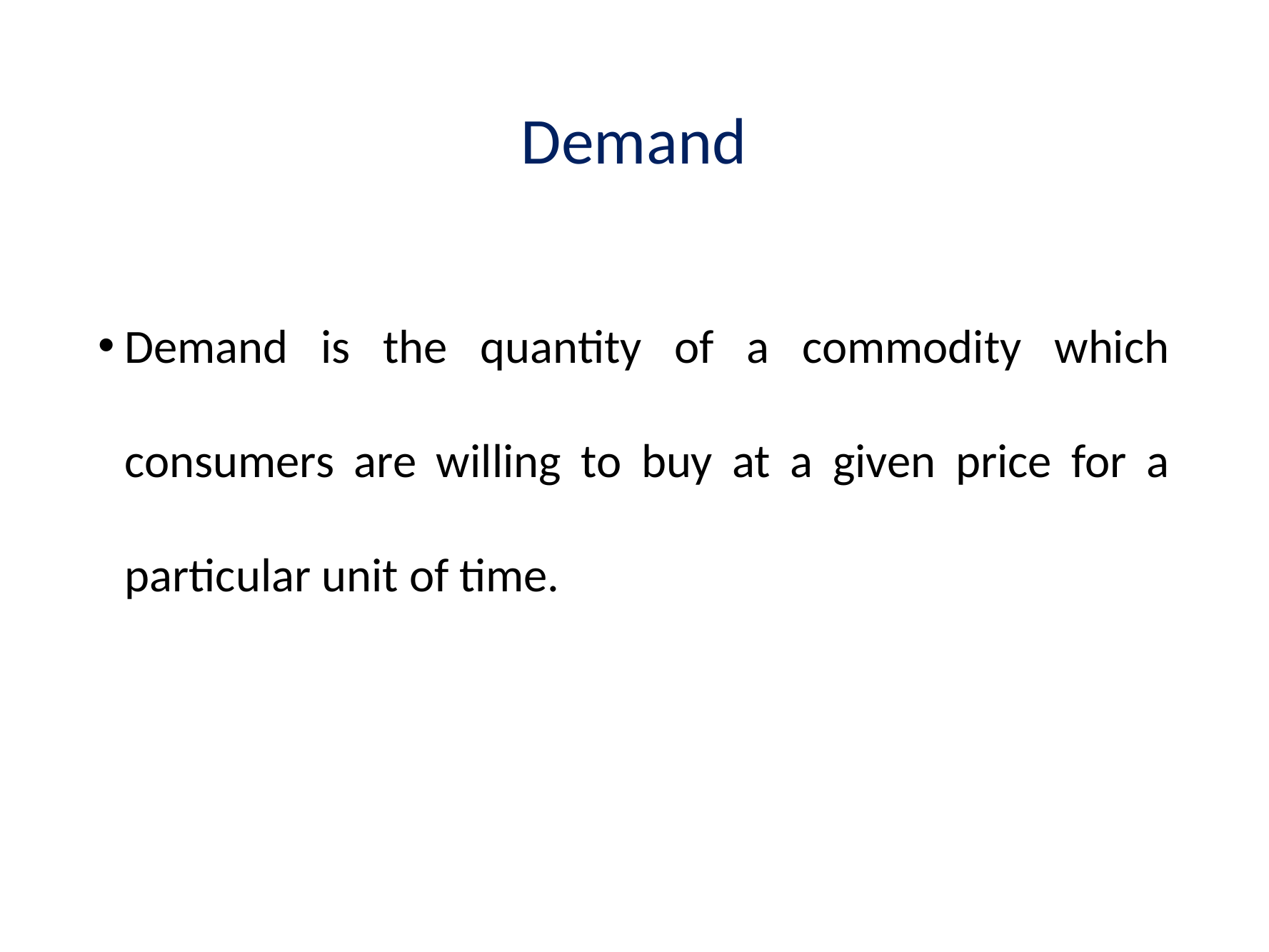

# Demand
Demand is the quantity of a commodity which consumers are willing to buy at a given price for a particular unit of time.